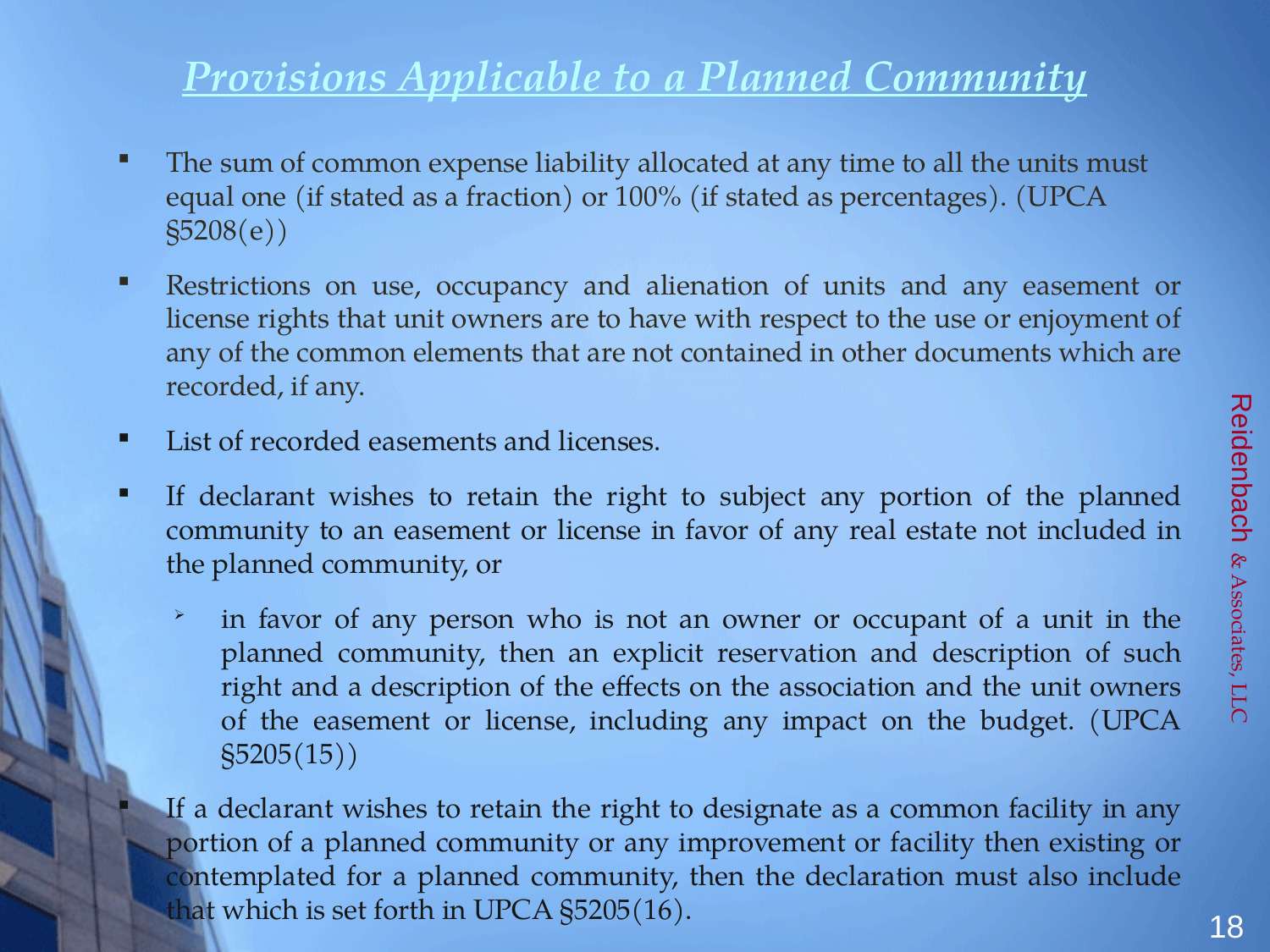

# Provisions Applicable to a Planned Community
The sum of common expense liability allocated at any time to all the units must equal one (if stated as a fraction) or 100% (if stated as percentages). (UPCA §5208(e))
Restrictions on use, occupancy and alienation of units and any easement or license rights that unit owners are to have with respect to the use or enjoyment of any of the common elements that are not contained in other documents which are recorded, if any.
List of recorded easements and licenses.
If declarant wishes to retain the right to subject any portion of the planned community to an easement or license in favor of any real estate not included in the planned community, or
in favor of any person who is not an owner or occupant of a unit in the planned community, then an explicit reservation and description of such right and a description of the effects on the association and the unit owners of the easement or license, including any impact on the budget. (UPCA §5205(15))
If a declarant wishes to retain the right to designate as a common facility in any portion of a planned community or any improvement or facility then existing or contemplated for a planned community, then the declaration must also include that which is set forth in UPCA §5205(16).

Reidenbach & Associates, LLC
18